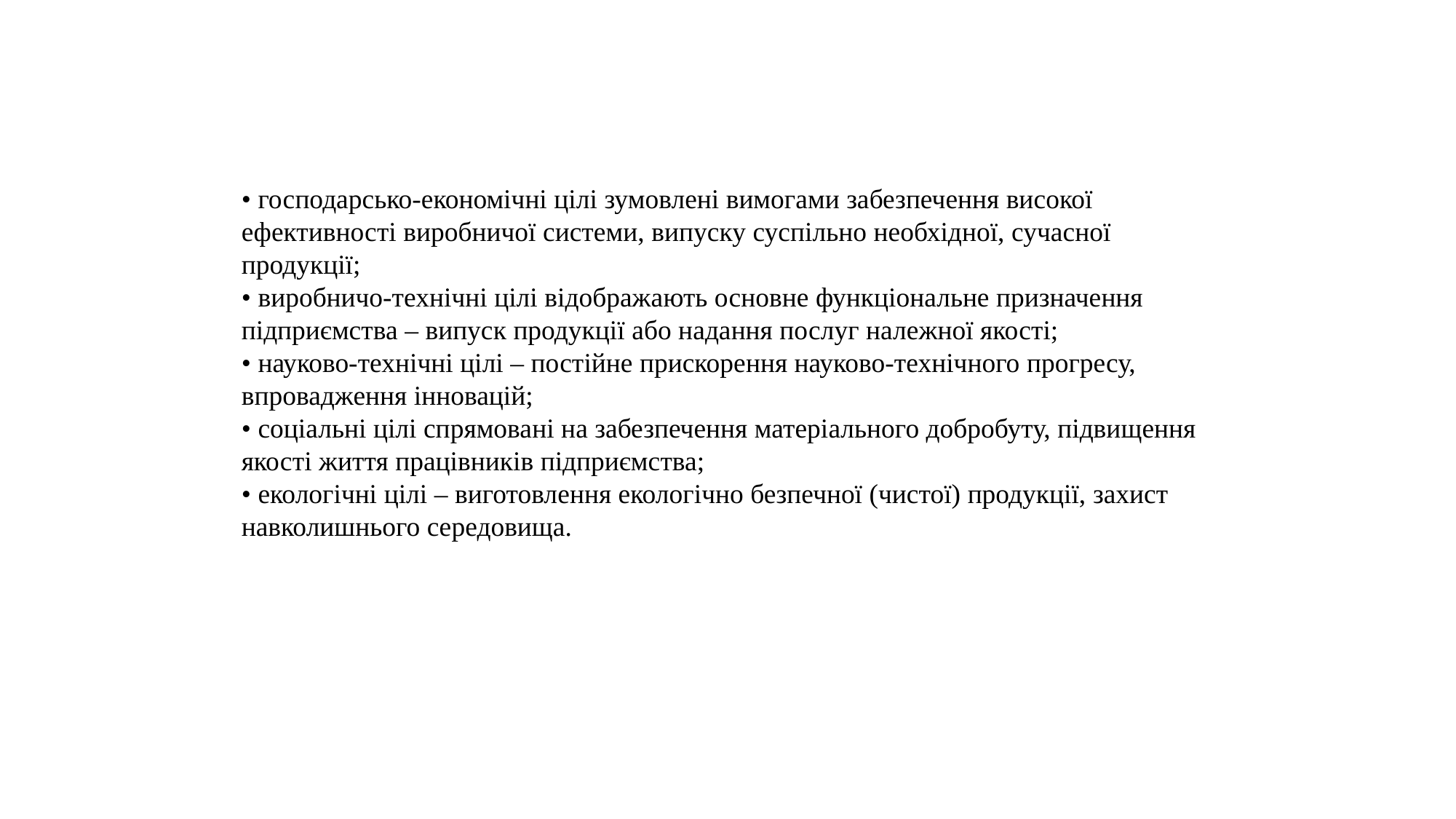

• господарсько-економічні цілі зумовлені вимогами забезпечення високої ефективності виробничої системи, випуску суспільно необхідної, сучасної продукції;
• виробничо-технічні цілі відображають основне функціональне призначення підприємства – випуск продукції або надання послуг належної якості;
• науково-технічні цілі – постійне прискорення науково-технічного прогресу, впровадження інновацій;
• соціальні цілі спрямовані на забезпечення матеріального добробуту, підвищення якості життя працівників підприємства;
• екологічні цілі – виготовлення екологічно безпечної (чистої) продукції, захист навколишнього середовища.